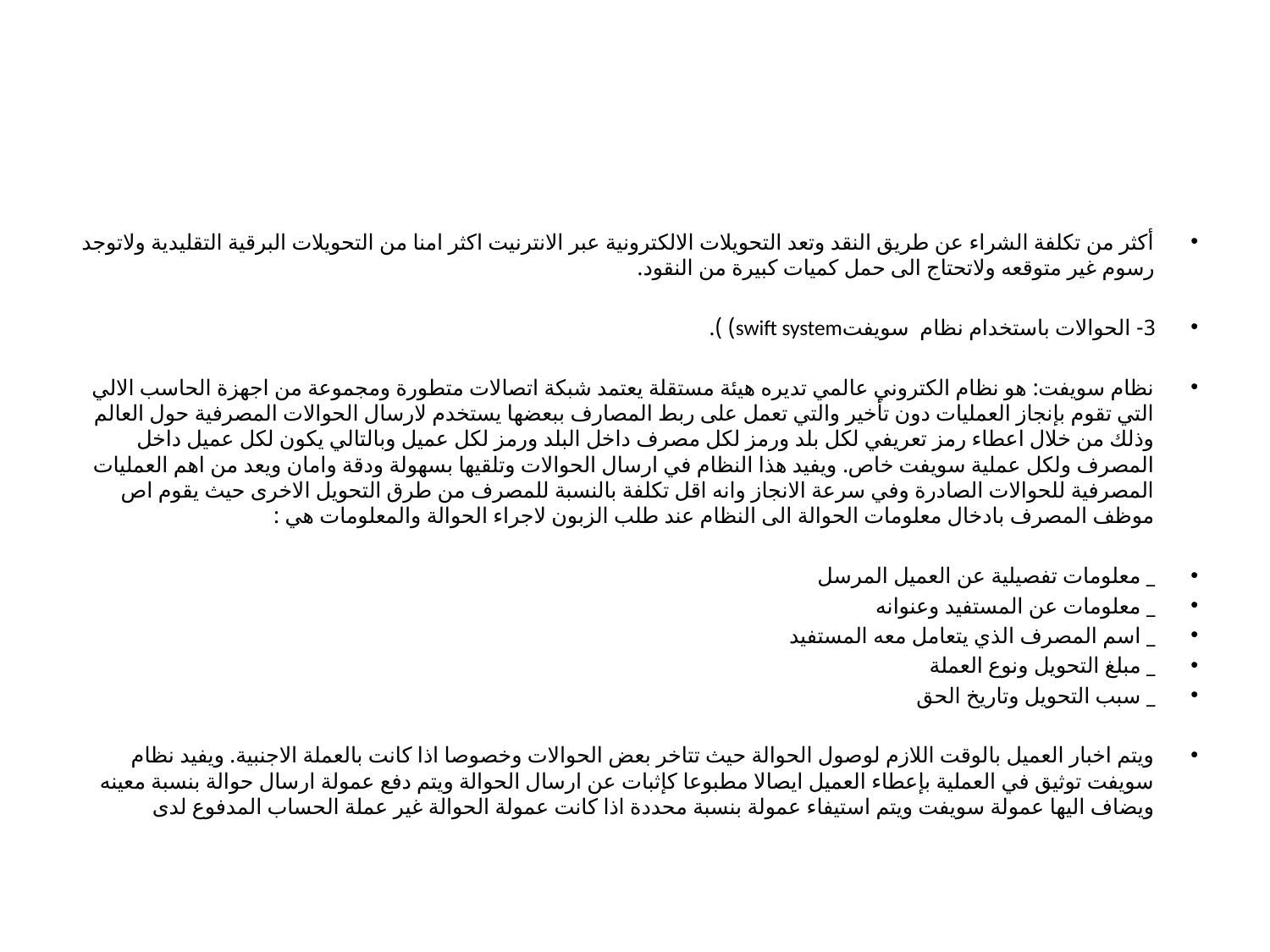

#
أكثر من تكلفة الشراء عن طريق النقد وتعد التحويلات الالكترونية عبر الانترنيت اكثر امنا من التحويلات البرقية التقليدية ولاتوجد رسوم غير متوقعه ولاتحتاج الى حمل كميات كبيرة من النقود.

3- الحوالات باستخدام نظام  سويفتswift system) ).

نظام سويفت: هو نظام الكتروني عالمي تديره هيئة مستقلة يعتمد شبكة اتصالات متطورة ومجموعة من اجهزة الحاسب الالي التي تقوم بإنجاز العمليات دون تأخير والتي تعمل على ربط المصارف ببعضها يستخدم لارسال الحوالات المصرفية حول العالم وذلك من خلال اعطاء رمز تعريفي لكل بلد ورمز لكل مصرف داخل البلد ورمز لكل عميل وبالتالي يكون لكل عميل داخل المصرف ولكل عملية سويفت خاص. ويفيد هذا النظام في ارسال الحوالات وتلقيها بسهولة ودقة وامان ويعد من اهم العمليات المصرفية للحوالات الصادرة وفي سرعة الانجاز وانه اقل تكلفة بالنسبة للمصرف من طرق التحويل الاخرى حيث يقوم اص موظف المصرف بادخال معلومات الحوالة الى النظام عند طلب الزبون لاجراء الحوالة والمعلومات هي :

_ معلومات تفصيلية عن العميل المرسل
_ معلومات عن المستفيد وعنوانه
_ اسم المصرف الذي يتعامل معه المستفيد
_ مبلغ التحويل ونوع العملة
_ سبب التحويل وتاريخ الحق

ويتم اخبار العميل بالوقت اللازم لوصول الحوالة حيث تتاخر بعض الحوالات وخصوصا اذا كانت بالعملة الاجنبية. ويفيد نظام سويفت توثيق في العملية بإعطاء العميل ايصالا مطبوعا كإثبات عن ارسال الحوالة ويتم دفع عمولة ارسال حوالة بنسبة معينه ويضاف اليها عمولة سويفت ويتم استيفاء عمولة بنسبة محددة اذا كانت عمولة الحوالة غير عملة الحساب المدفوع لدى